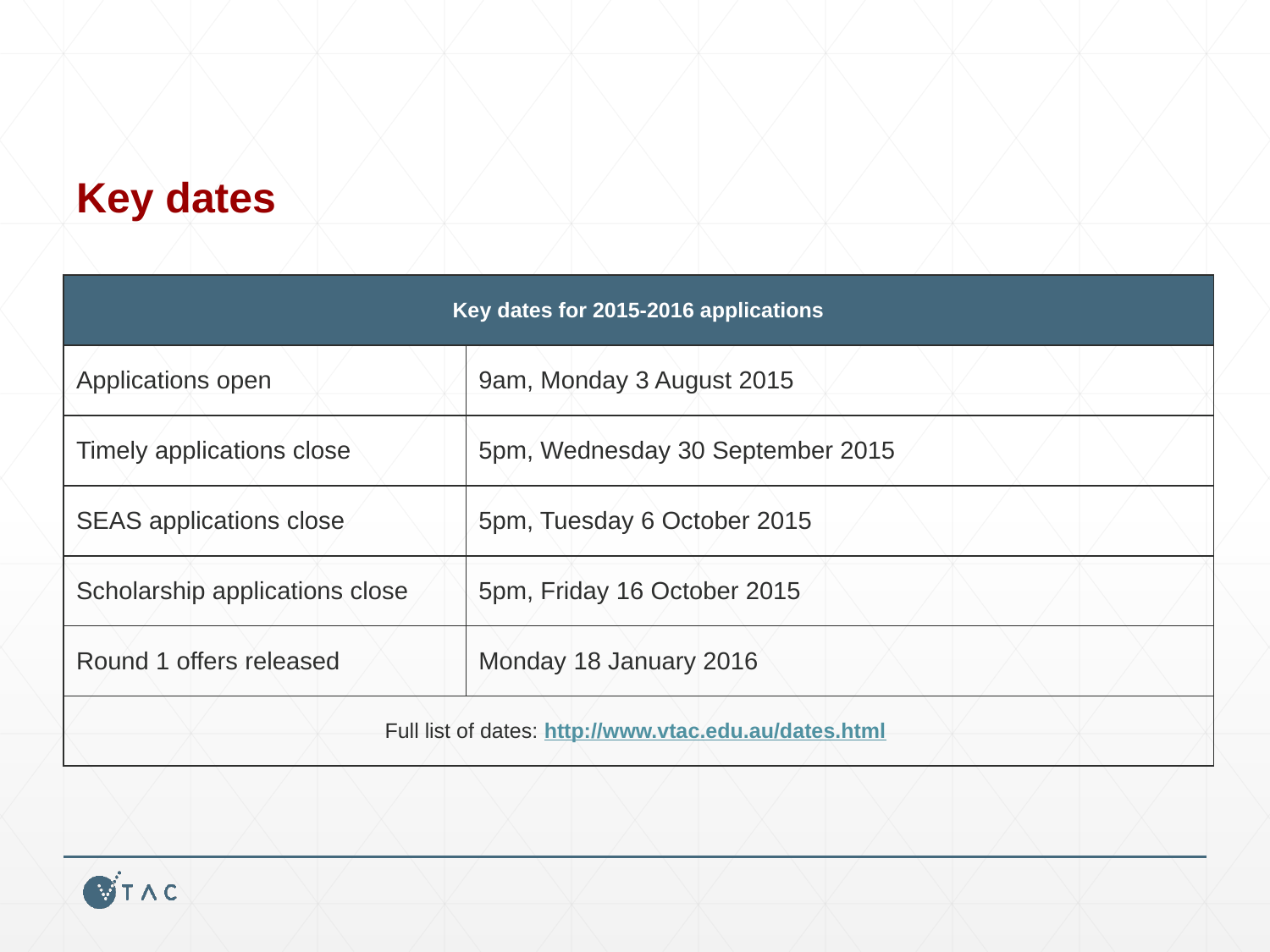

# Key dates
| Key dates for 2015-2016 applications |  |
| --- | --- |
| Applications open | 9am, Monday 3 August 2015 |
| Timely applications close | 5pm, Wednesday 30 September 2015 |
| SEAS applications close | 5pm, Tuesday 6 October 2015 |
| Scholarship applications close | 5pm, Friday 16 October 2015 |
| Round 1 offers released | Monday 18 January 2016 |
| Full list of dates: http://www.vtac.edu.au/dates.html |  |